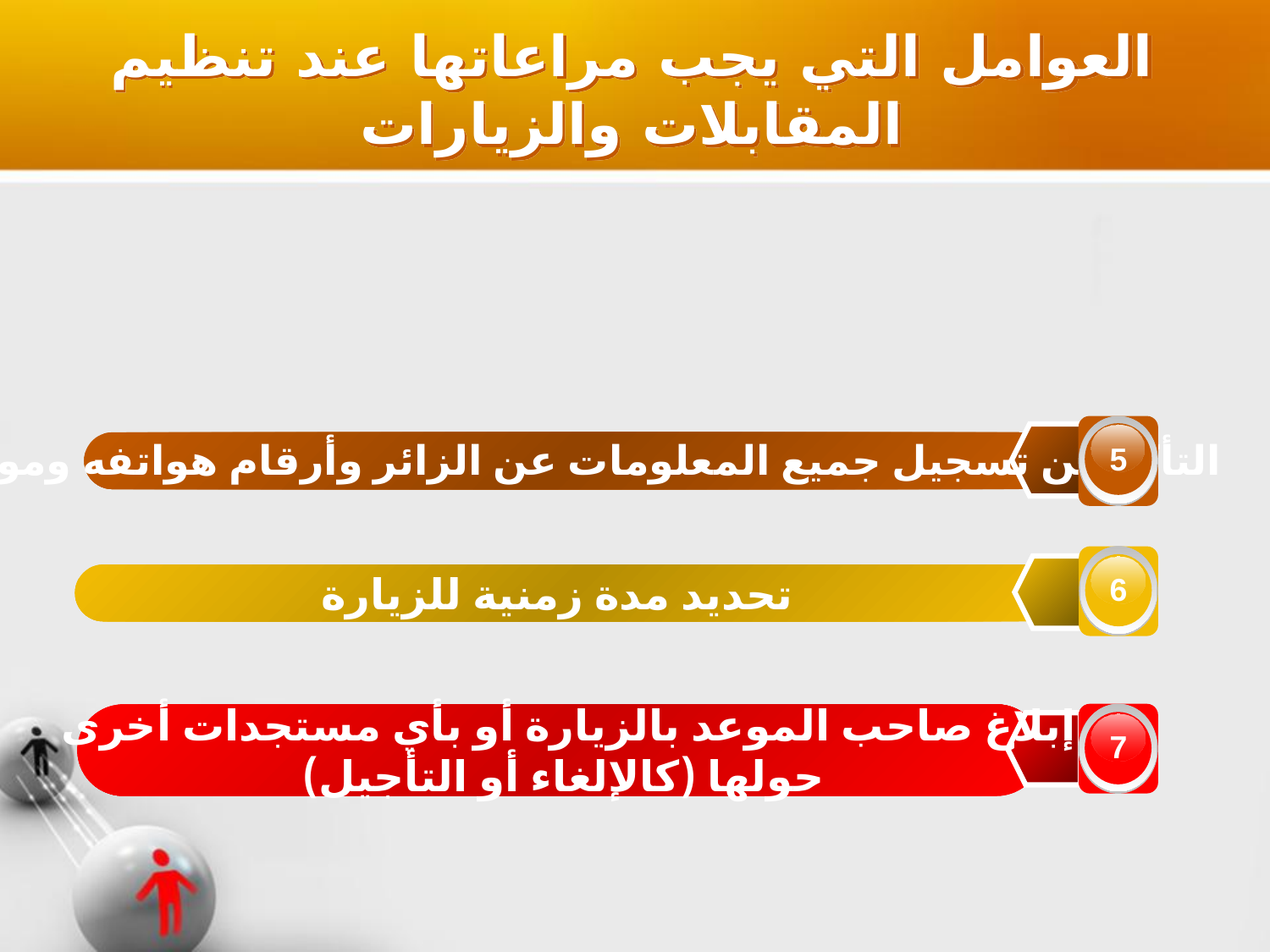

العوامل التي يجب مراعاتها عند تنظيم المقابلات والزيارات

5
التأكد من تسجيل جميع المعلومات عن الزائر وأرقام هواتفه وموضوعه

6

تحديد مدة زمنية للزيارة

7

إبلاغ صاحب الموعد بالزيارة أو بأي مستجدات أخرى
حولها (كالإلغاء أو التأجيل)